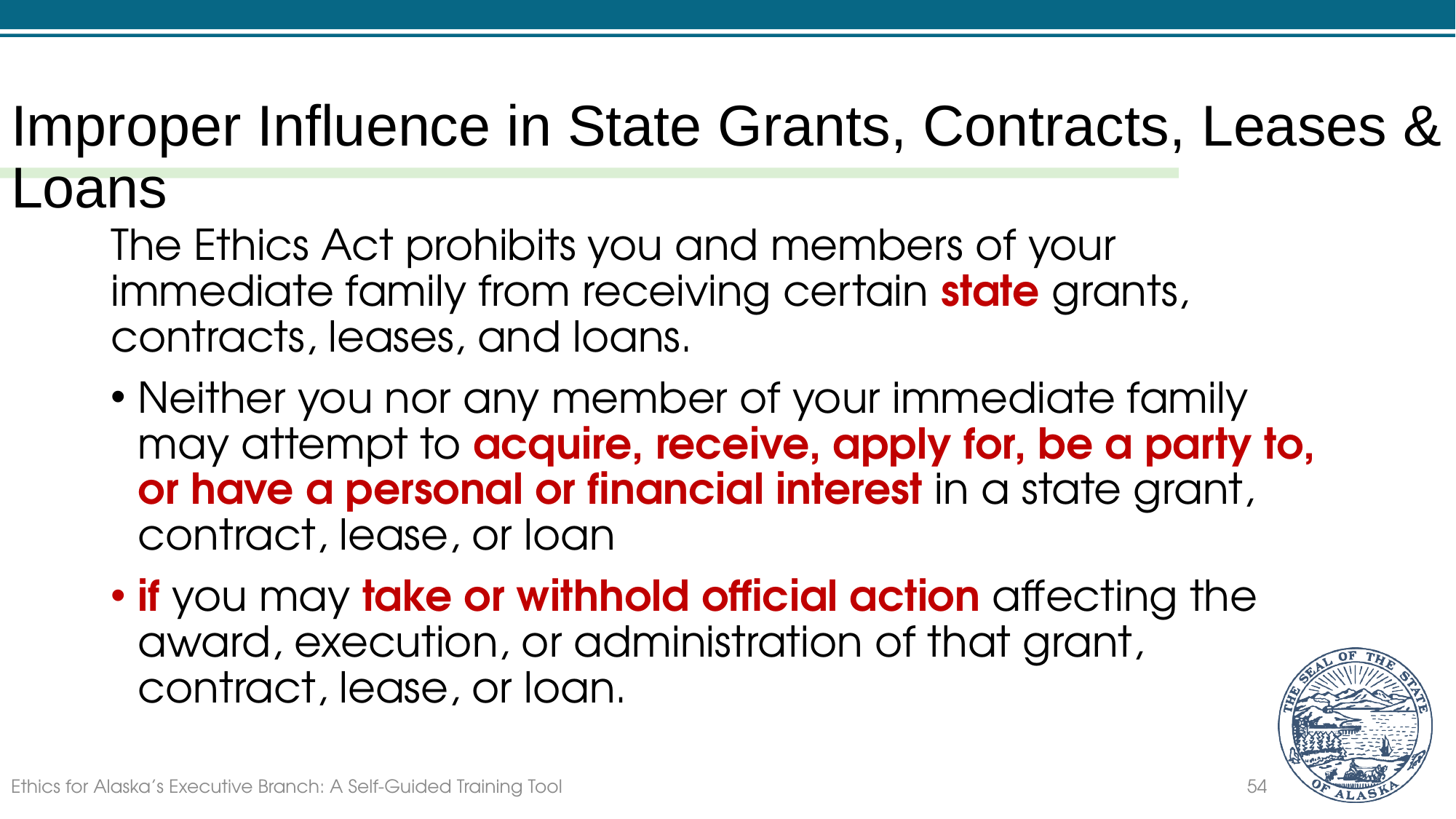

# Improper Influence in State Grants, Contracts, Leases & Loans
The Ethics Act prohibits you and members of your immediate family from receiving certain state grants, contracts, leases, and loans.
Neither you nor any member of your immediate family may attempt to acquire, receive, apply for, be a party to, or have a personal or financial interest in a state grant, contract, lease, or loan
if you may take or withhold official action affecting the award, execution, or administration of that grant, contract, lease, or loan.

Ethics for Alaska’s Executive Branch: A Self-Guided Training Tool
54